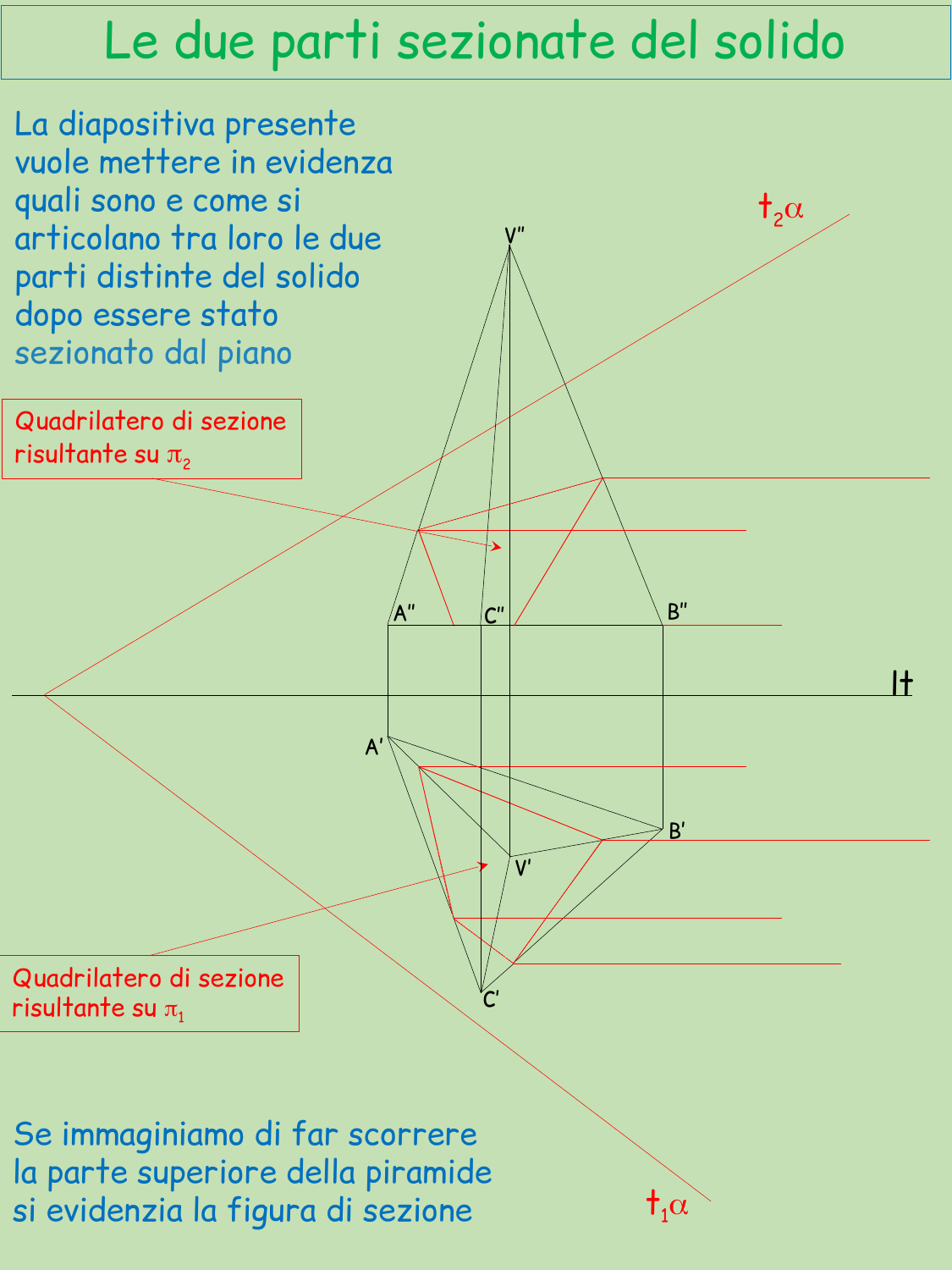

# Le due parti sezionate del solido
La diapositiva presente vuole mettere in evidenza quali sono e come si articolano tra loro le due parti distinte del solido dopo essere stato sezionato dal piano

t2α
V’’
C’
C’’
V’
Quadrilatero di sezione risultante su π2
B’’
A’’
lt
A’
B’
Quadrilatero di sezione risultante su π1
Se immaginiamo di far scorrere la parte superiore della piramide si evidenzia la figura di sezione
t1α